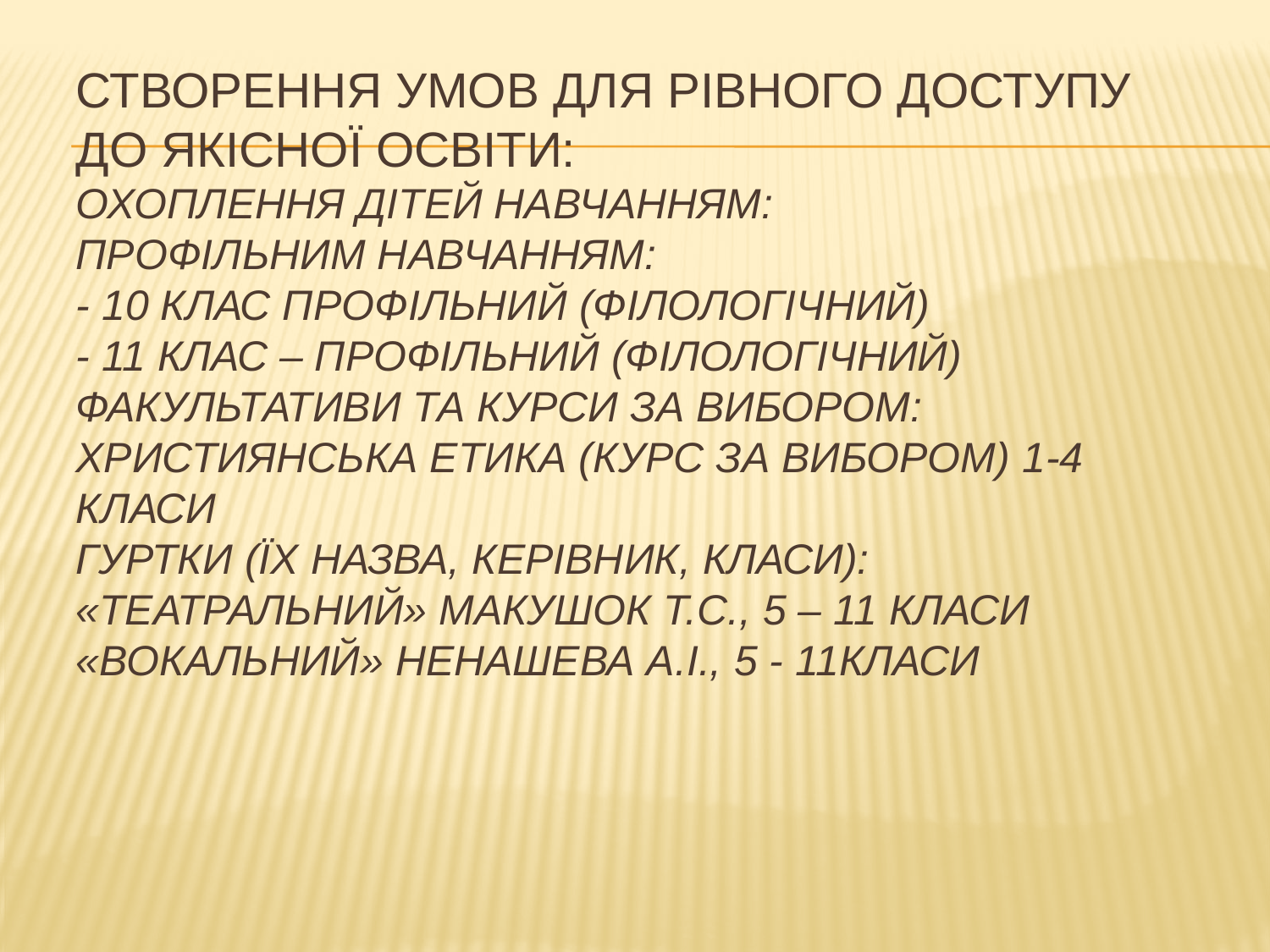

# Створення умов для рівного доступу до якісної освіти: Охоплення дітей навчанням: Профільним навчанням: - 10 клас профільний (філологічний) - 11 клас – профільний (філологічний) Факультативи та курси за вибором: Християнська етика (курс за вибором) 1-4 класи Гуртки (їх назва, керівник, класи): «Театральний» Макушок Т.С., 5 – 11 класи «Вокальний» Ненашева А.І., 5 - 11класи